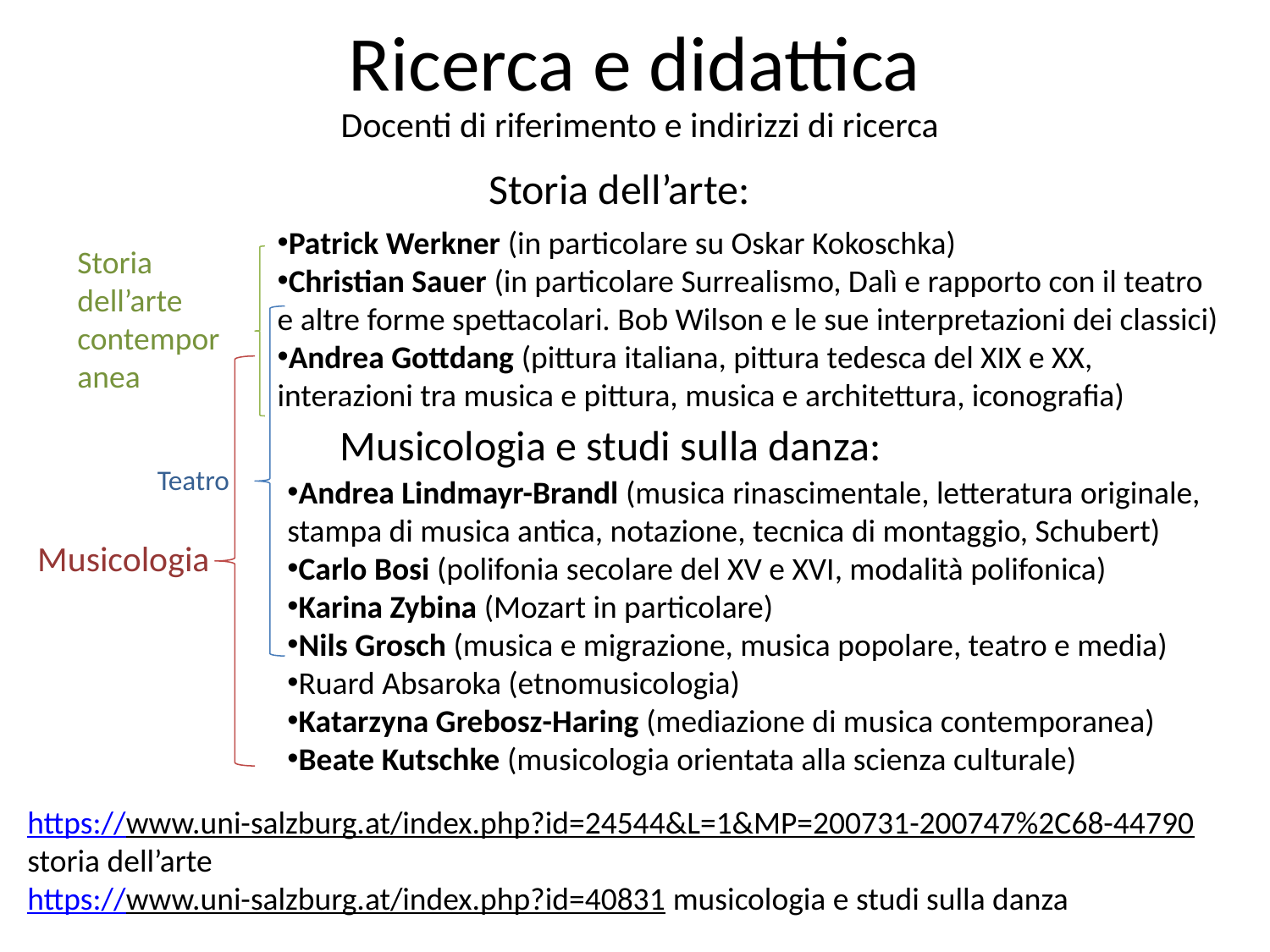

Ricerca e didattica
Docenti di riferimento e indirizzi di ricerca
Storia dell’arte:
Patrick Werkner (in particolare su Oskar Kokoschka)
Christian Sauer (in particolare Surrealismo, Dalì e rapporto con il teatro e altre forme spettacolari. Bob Wilson e le sue interpretazioni dei classici)
Andrea Gottdang (pittura italiana, pittura tedesca del XIX e XX, interazioni tra musica e pittura, musica e architettura, iconografia)
Storia dell’arte contemporanea

Musicologia e studi sulla danza:
Teatro
Andrea Lindmayr-Brandl (musica rinascimentale, letteratura originale, stampa di musica antica, notazione, tecnica di montaggio, Schubert)
Carlo Bosi (polifonia secolare del XV e XVI, modalità polifonica)
Karina Zybina (Mozart in particolare)
Nils Grosch (musica e migrazione, musica popolare, teatro e media)
Ruard Absaroka (etnomusicologia)
Katarzyna Grebosz-Haring (mediazione di musica contemporanea)
Beate Kutschke (musicologia orientata alla scienza culturale)
Musicologia
https://www.uni-salzburg.at/index.php?id=24544&L=1&MP=200731-200747%2C68-44790 storia dell’arte
https://www.uni-salzburg.at/index.php?id=40831 musicologia e studi sulla danza